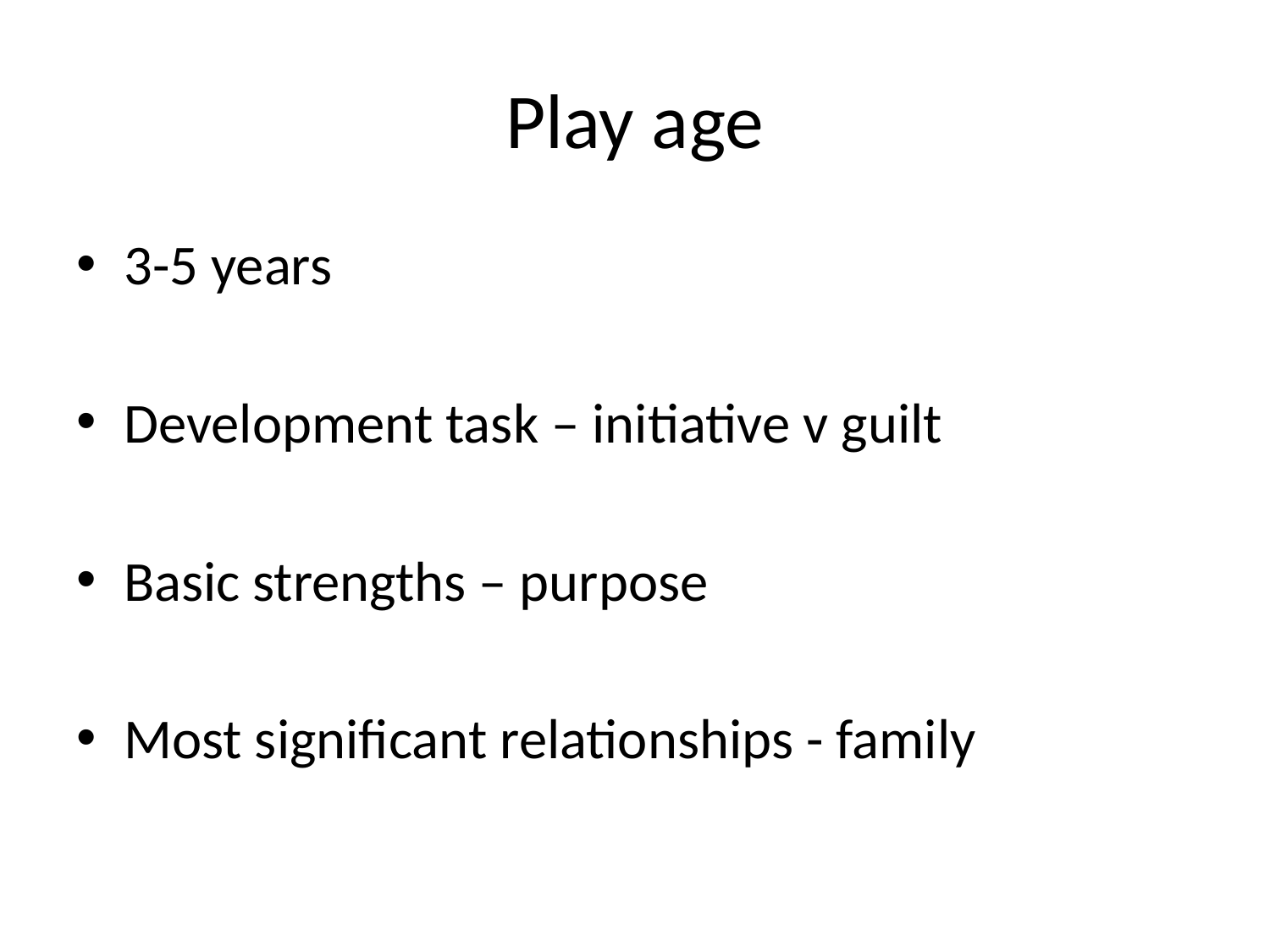

# Play age
3-5 years

Development task – initiative v guilt

Basic strengths – purpose

Most significant relationships - family